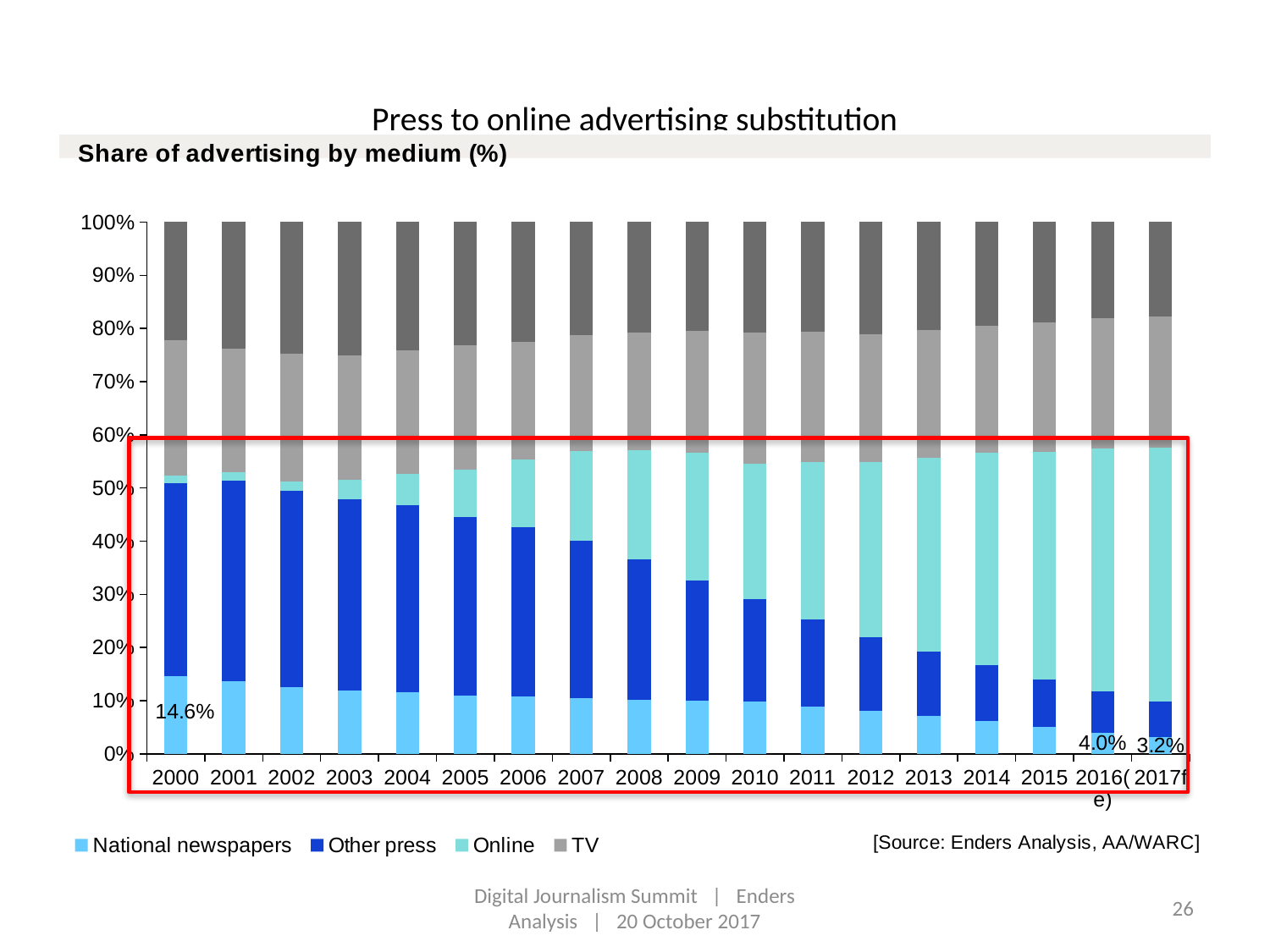

# Press to online advertising substitution

### Chart: Share of advertising by medium (%)

| Category | National newspapers | Other press | Online | TV | Other media |
|---|---|---|---|---|---|
| 2000 | 0.14559716237221 | 0.362657893540763 | 0.0144570036557323 | 0.25533324132545 | 0.221954699105845 |
| 2001 | 0.136201278432289 | 0.377467397584952 | 0.0161546052869755 | 0.232786970473533 | 0.237389748222251 |
| 2002 | 0.12553804836799 | 0.368800951545907 | 0.0185822199980167 | 0.24003613881089 | 0.247042641277196 |
| 2003 | 0.119218323743146 | 0.359567229380458 | 0.0370118739413751 | 0.23332684291881 | 0.25087573001621 |
| 2004 | 0.115900936198336 | 0.352539528487552 | 0.0576765756454546 | 0.232165842312303 | 0.241717117356354 |
| 2005 | 0.109262677757304 | 0.336640264759427 | 0.089099150396241 | 0.234150638545703 | 0.230847268541324 |
| 2006 | 0.108315948464246 | 0.317410499216608 | 0.127146041958947 | 0.22112854353942 | 0.225998966820778 |
| 2007 | 0.104941939897495 | 0.296675993884722 | 0.167882903577198 | 0.217982642238846 | 0.212516520401739 |
| 2008 | 0.101965250402573 | 0.264184480465489 | 0.205397485410947 | 0.220165897169416 | 0.208286886551575 |
| 2009 | 0.0996598395618409 | 0.226364947555746 | 0.240738411308445 | 0.228681769597376 | 0.204555031976592 |
| 2010 | 0.0988314368635452 | 0.191470394615537 | 0.255530057989256 | 0.247169407617877 | 0.206998702913784 |
| 2011 | 0.0889753023948335 | 0.16317957441384 | 0.297084437571426 | 0.244985419866829 | 0.205775265753072 |
| 2012 | 0.0804566049181107 | 0.138646082887747 | 0.33022144049074 | 0.239842969144558 | 0.210832902558845 |
| 2013 | 0.0717568943825376 | 0.121310188560351 | 0.363680102176699 | 0.240534474122016 | 0.202718340758396 |
| 2014 | 0.0619789422037539 | 0.104446833866717 | 0.399326156083527 | 0.239366579314083 | 0.194881488531919 |
| 2015 | 0.0512622843185136 | 0.0892375876232003 | 0.427574466407298 | 0.24388389068853 | 0.188041770962458 |
| 2016(e) | 0.0403848608027906 | 0.0772043751609463 | 0.456646931144573 | 0.24451815488768 | 0.18124567800401 |
| 2017f | 0.0322895824869905 | 0.0668227159817524 | 0.477245568722994 | 0.246387047857913 | 0.17725508495035 |
Digital Journalism Summit   |   Enders Analysis   |   20 October 2017
26